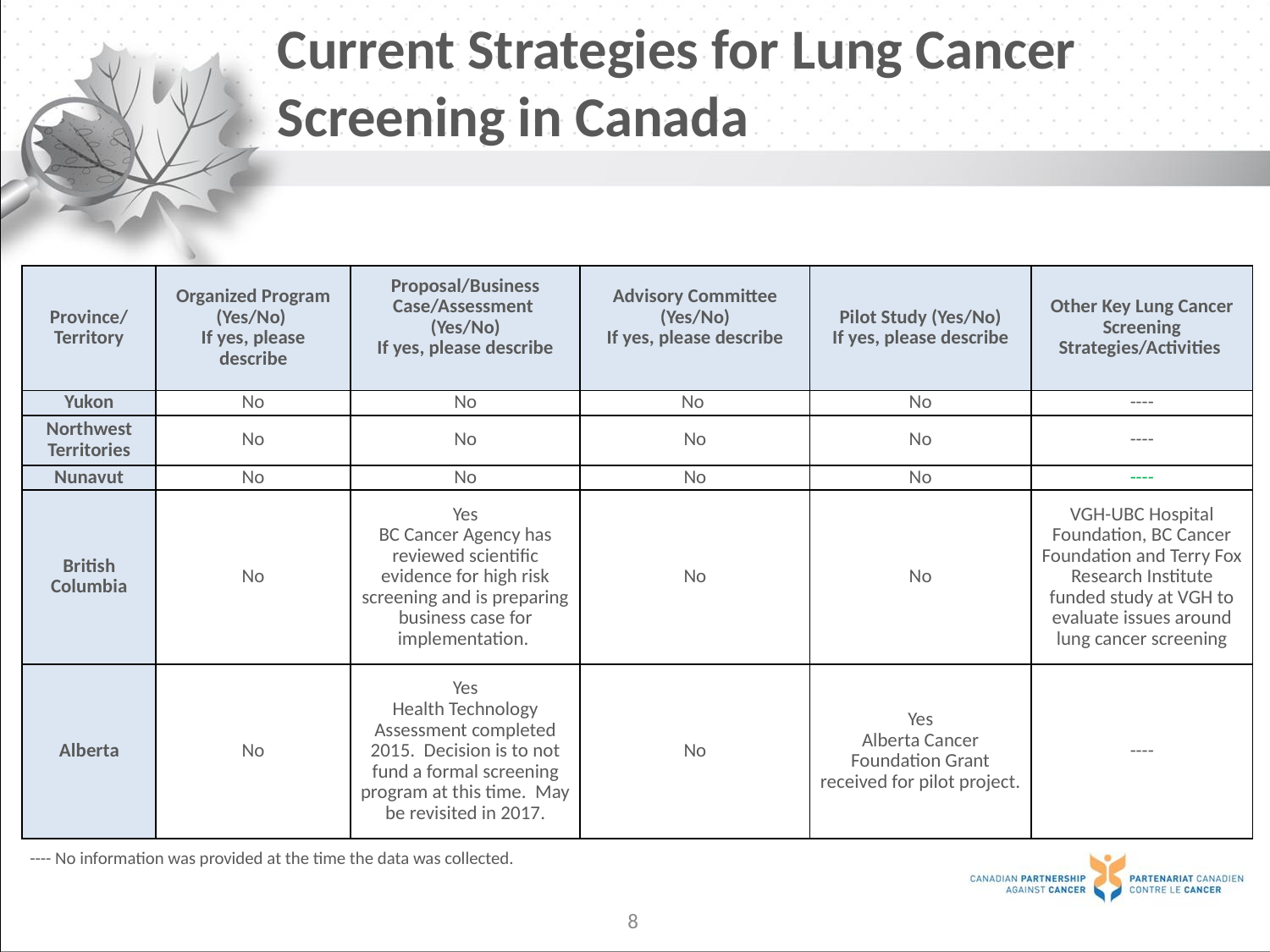

# Current Strategies for Lung Cancer Screening in Canada
| Province/ Territory | Organized Program (Yes/No) If yes, please describe | Proposal/Business Case/Assessment (Yes/No) If yes, please describe | Advisory Committee (Yes/No) If yes, please describe | Pilot Study (Yes/No) If yes, please describe | Other Key Lung Cancer Screening Strategies/Activities |
| --- | --- | --- | --- | --- | --- |
| Yukon | No | No | No | No | ---- |
| Northwest Territories | No | No | No | No | ---- |
| Nunavut | No | No | No | No | ---- |
| British Columbia | No | Yes BC Cancer Agency has reviewed scientific evidence for high risk screening and is preparing business case for implementation. | No | No | VGH-UBC Hospital Foundation, BC Cancer Foundation and Terry Fox Research Institute funded study at VGH to evaluate issues around lung cancer screening |
| Alberta | No | Yes Health Technology Assessment completed 2015. Decision is to not fund a formal screening program at this time. May be revisited in 2017. | No | Yes Alberta Cancer Foundation Grant received for pilot project. | ---- |
---- No information was provided at the time the data was collected.
8